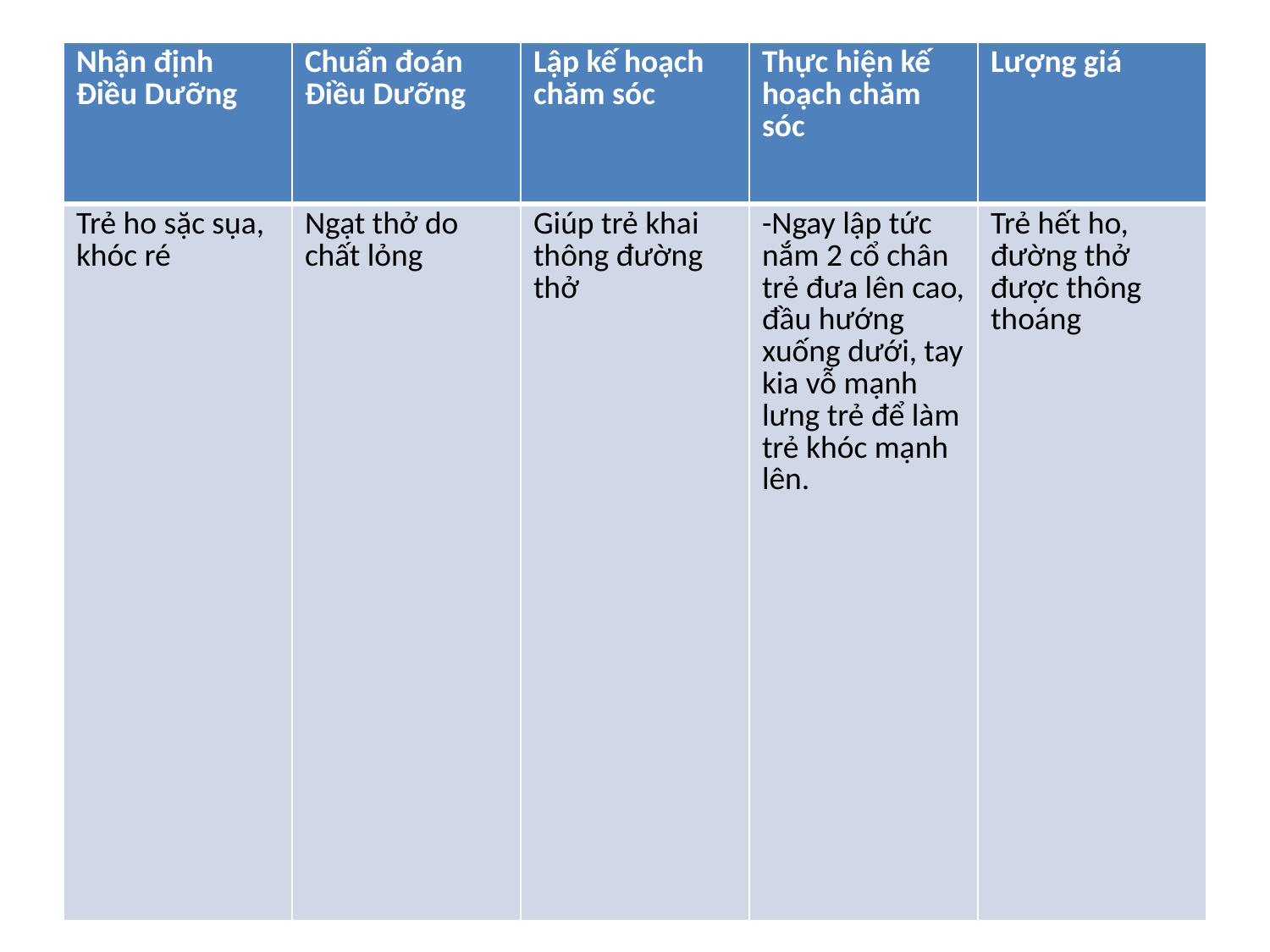

| Nhận định Điều Dưỡng | Chuẩn đoán Điều Dưỡng | Lập kế hoạch chăm sóc | Thực hiện kế hoạch chăm sóc | Lượng giá |
| --- | --- | --- | --- | --- |
| Trẻ ho sặc sụa, khóc ré | Ngạt thở do chất lỏng | Giúp trẻ khai thông đường thở | -Ngay lập tức nắm 2 cổ chân trẻ đưa lên cao, đầu hướng xuống dưới, tay kia vỗ mạnh lưng trẻ để làm trẻ khóc mạnh lên. | Trẻ hết ho, đường thở được thông thoáng |